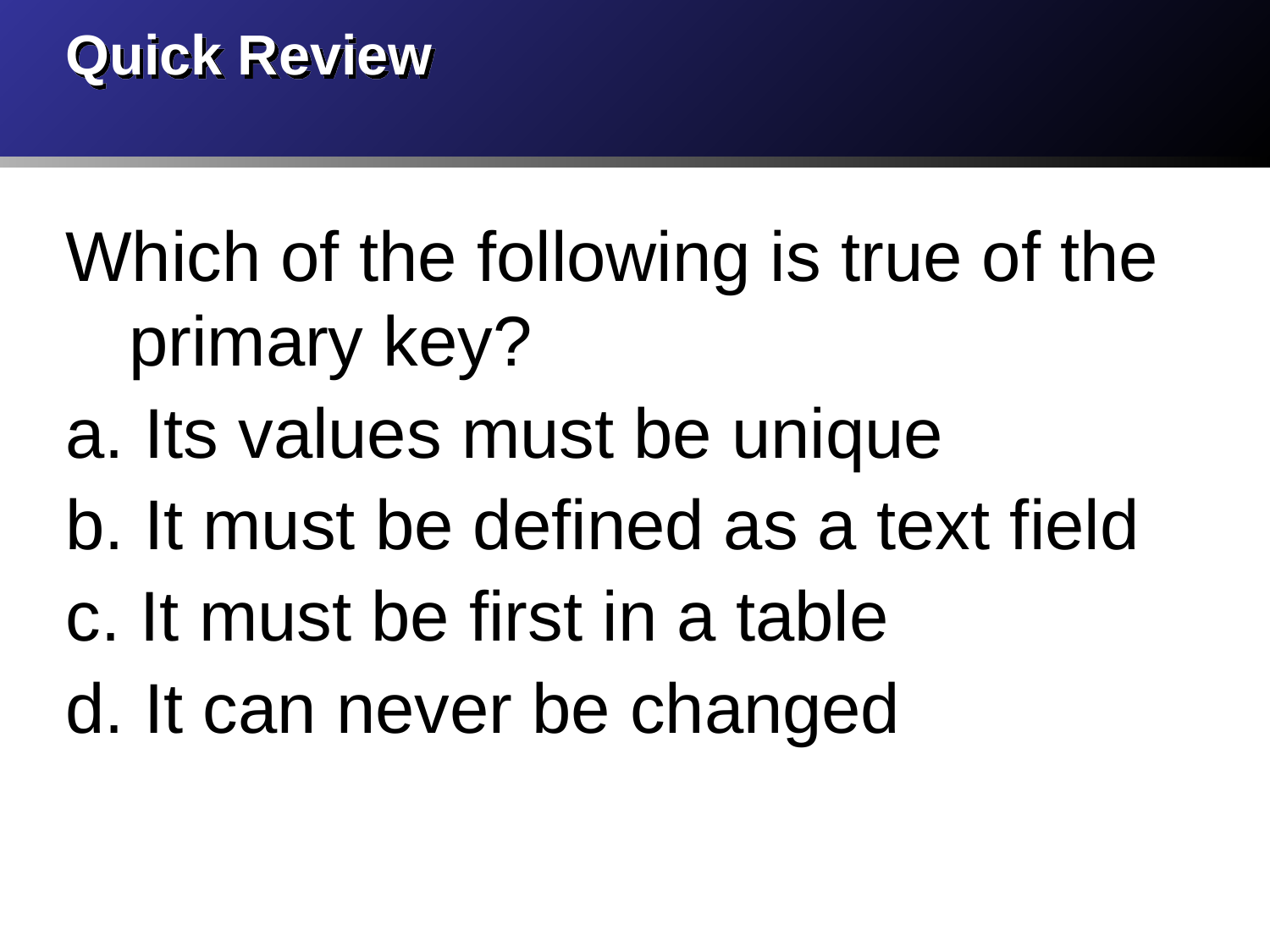

# Quick Review
Which of the following is true of the primary key?
a. Its values must be unique
b. It must be defined as a text field
c. It must be first in a table
d. It can never be changed